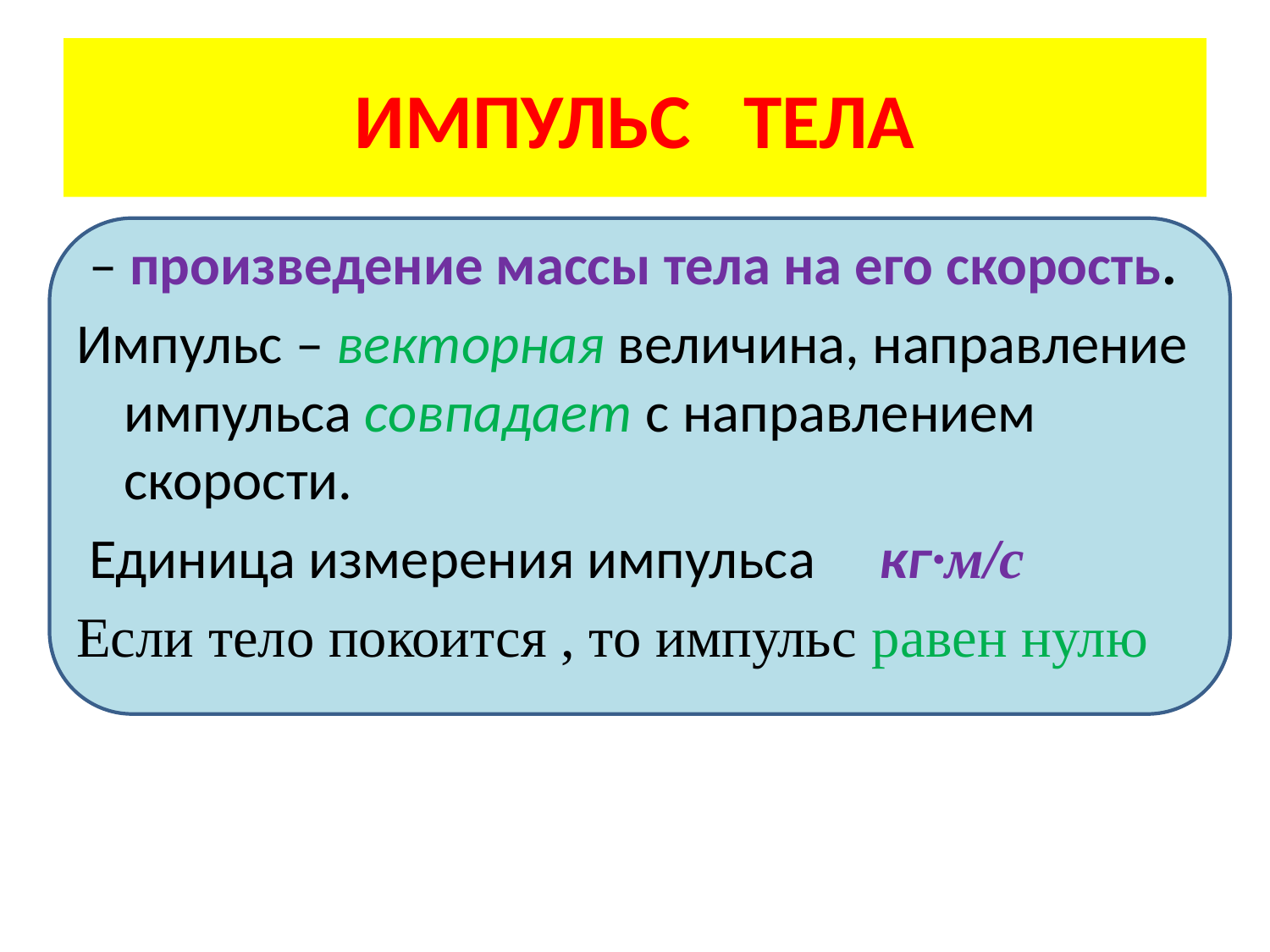

# ИМПУЛЬС   ТЕЛА

 – произведение массы тела на его скорость.
Импульс – векторная величина, направление импульса совпадает с направлением скорости.
 Единица измерения импульса     кг·м/с
Если тело покоится , то импульс равен нулю